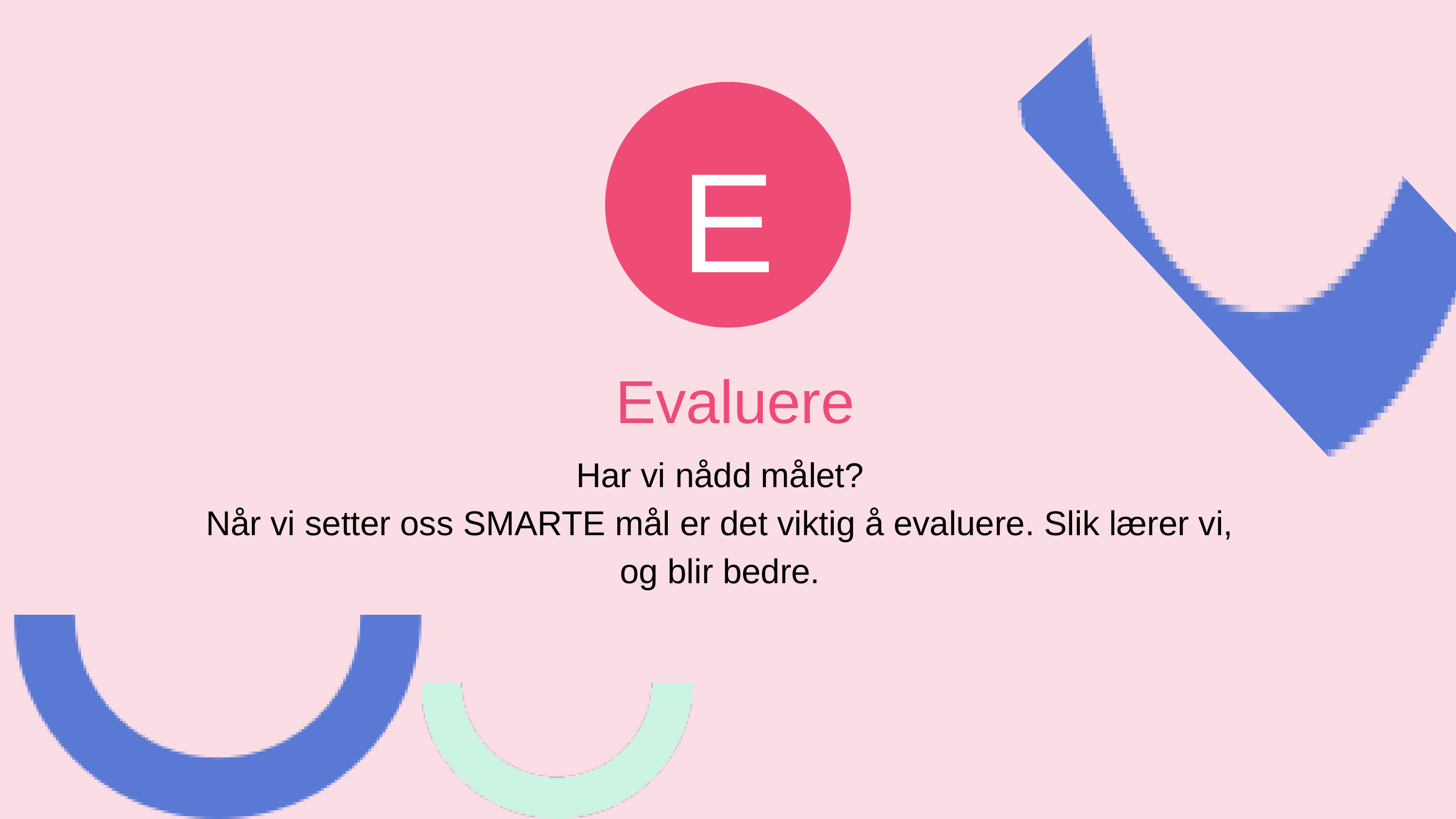

E
Evaluere
Har vi nådd målet?
Når vi setter oss SMARTE mål er det viktig å evaluere. Slik lærer vi,
og blir bedre.